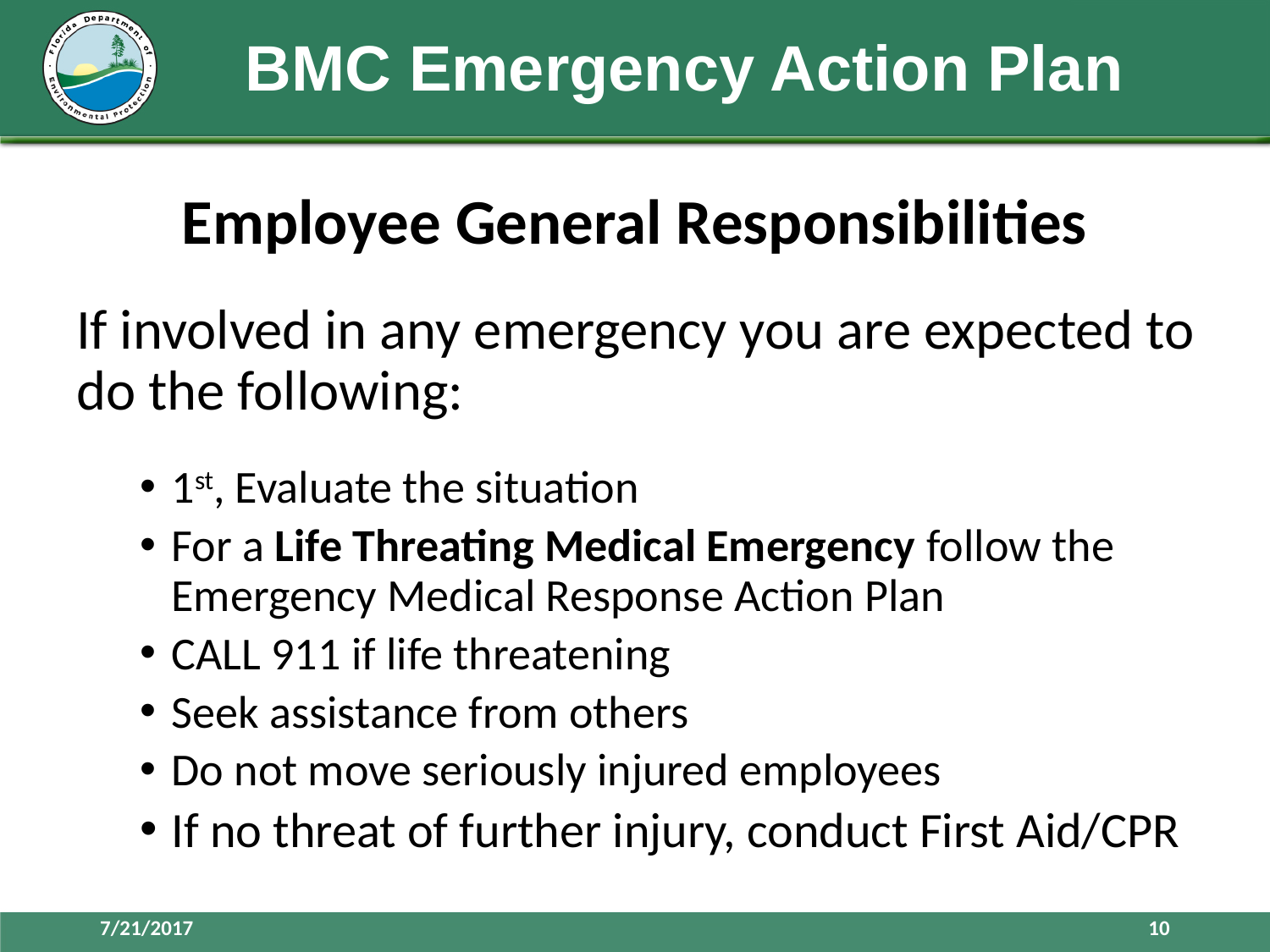

# BMC Emergency Action Plan
Employee General Responsibilities

If involved in any emergency you are expected to do the following:

1st, Evaluate the situation
For a Life Threating Medical Emergency follow the Emergency Medical Response Action Plan
CALL 911 if life threatening
Seek assistance from others
Do not move seriously injured employees
If no threat of further injury, conduct First Aid/CPR

7/21/2017
10